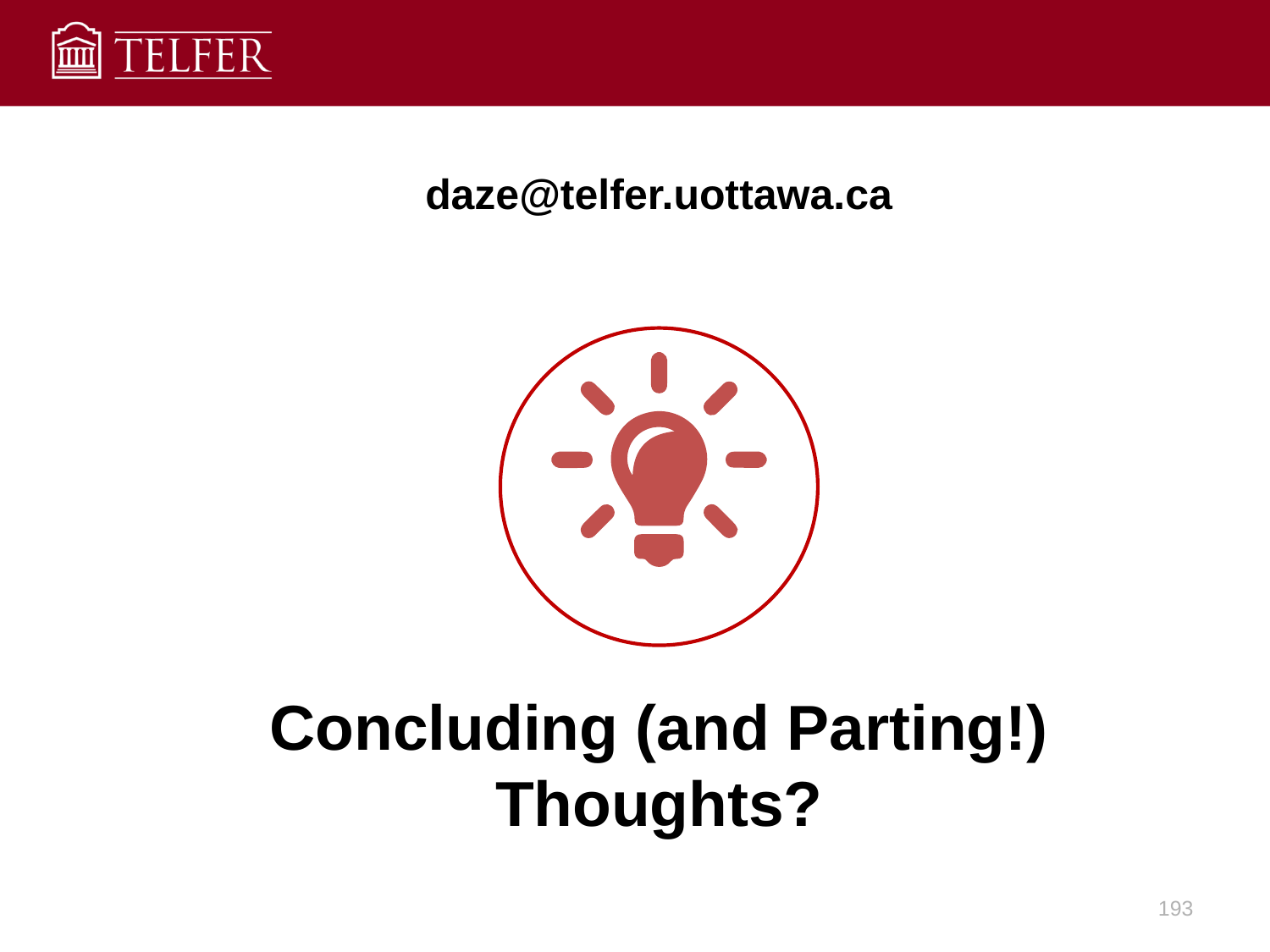

daze@telfer.uottawa.ca

# Concluding (and Parting!) Thoughts?
193